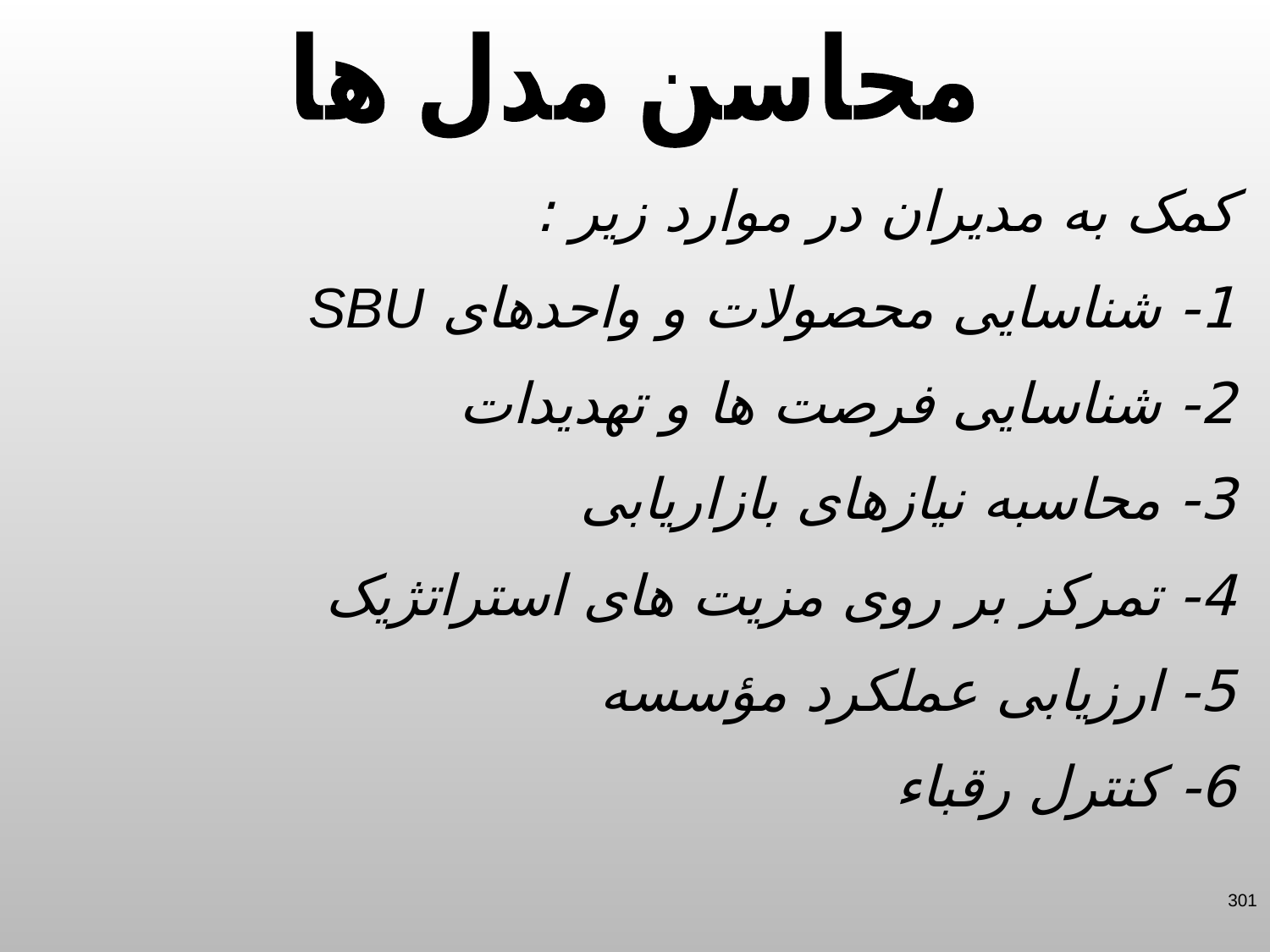

محاسن مدل ها
کمک به مدیران در موارد زیر :
1- شناسایی محصولات و واحدهای SBU
2- شناسایی فرصت ها و تهدیدات
3- محاسبه نیازهای بازاریابی
4- تمرکز بر روی مزیت های استراتژیک
5- ارزیابی عملکرد مؤسسه
6- کنترل رقباء
301